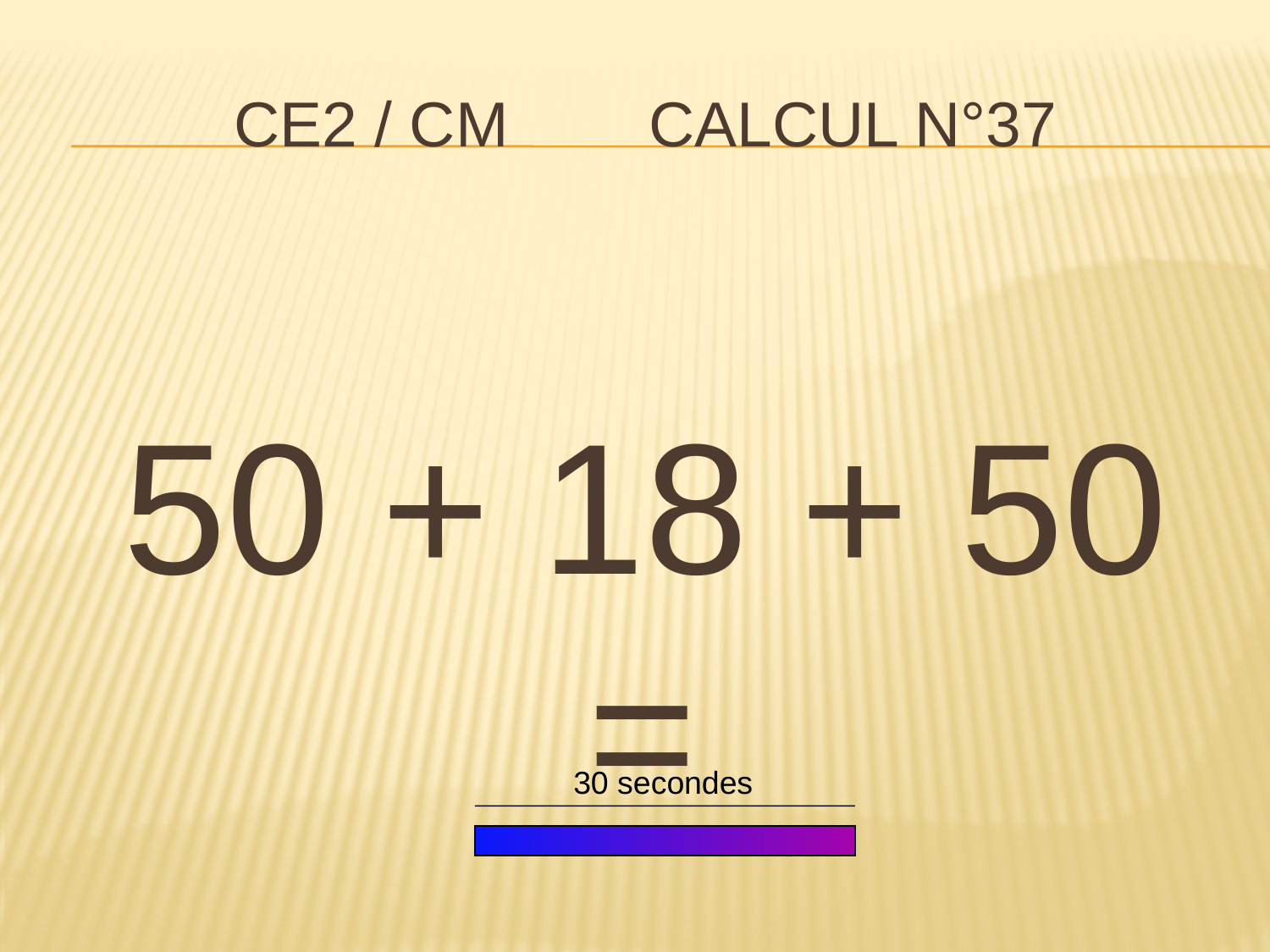

# CE2 / CM        Calcul n°37

50 + 18 + 50 =
30 secondes